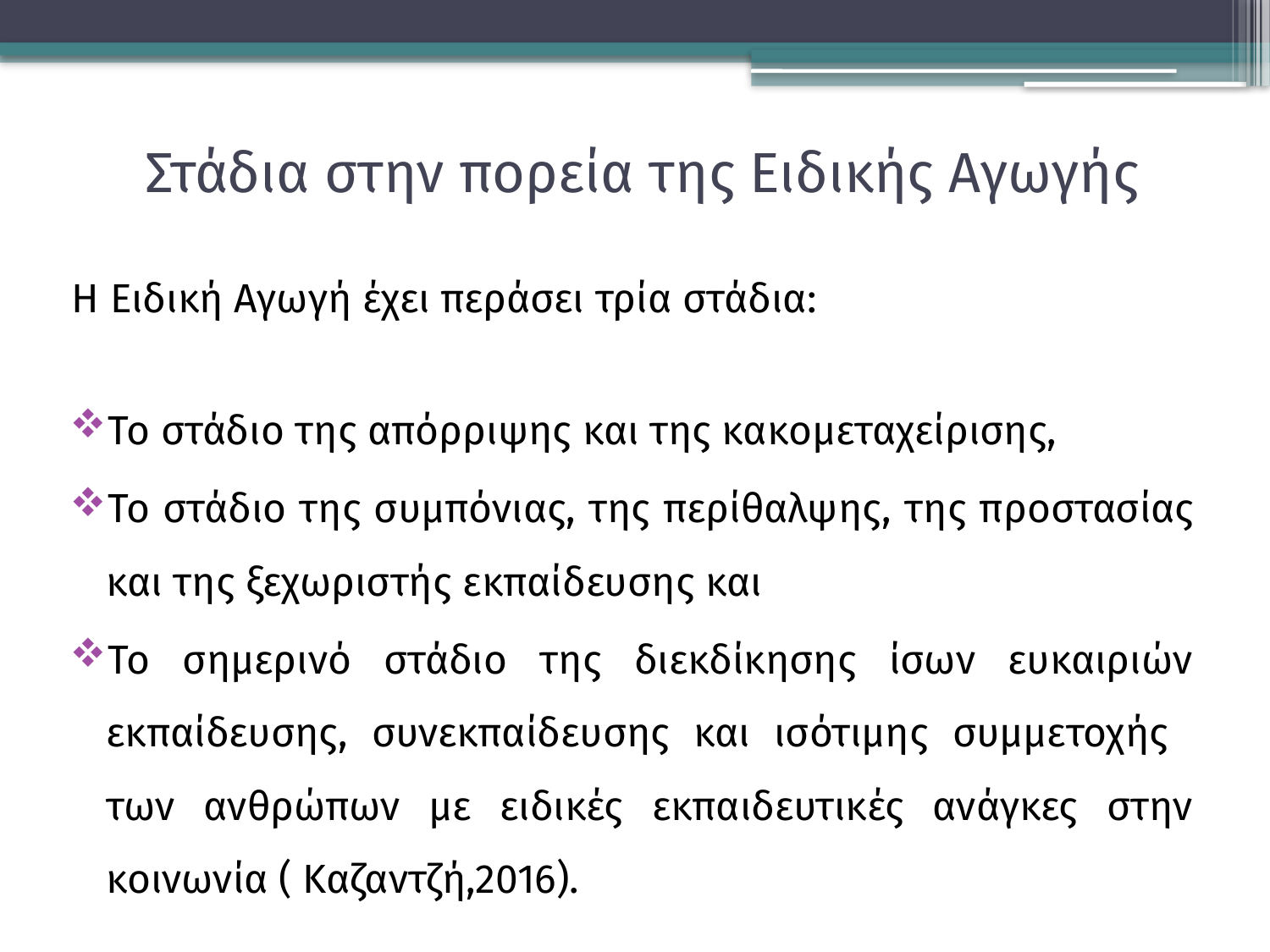

# Στάδια στην πορεία της Ειδικής Αγωγής
Η Ειδική Αγωγή έχει περάσει τρία στάδια:

Το στάδιο της απόρριψης και της κακομεταχείρισης,
Το στάδιο της συμπόνιας, της περίθαλψης, της προστασίας και της ξεχωριστής εκπαίδευσης και
Το σημερινό στάδιο της διεκδίκησης ίσων ευκαιριών εκπαίδευσης, συνεκπαίδευσης και ισότιμης συμμετοχής  των ανθρώπων με ειδικές εκπαιδευτικές ανάγκες στην κοινωνία ( Καζαντζή,2016).